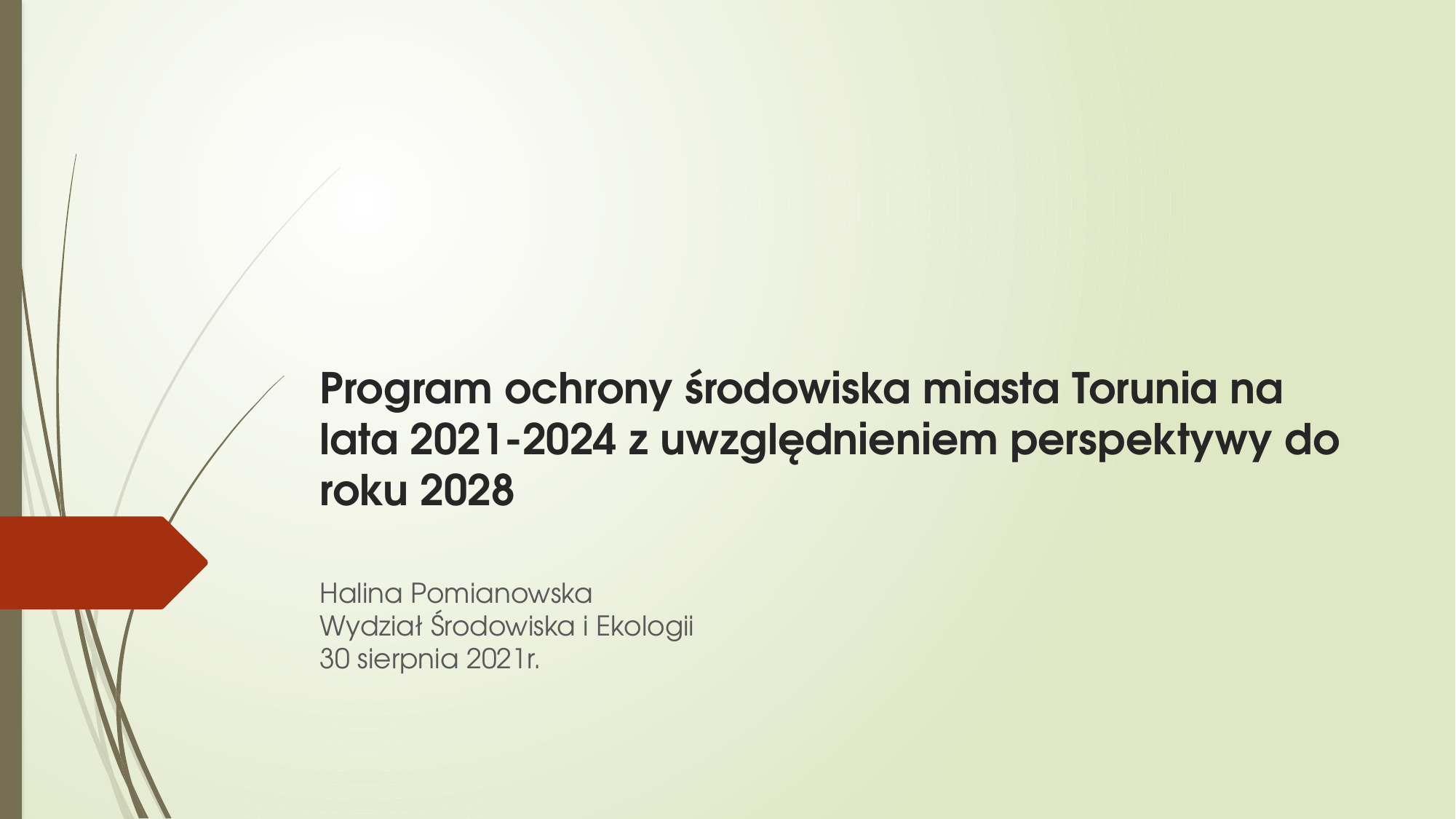

# Program ochrony środowiska miasta Torunia na lata 2021-2024 z uwzględnieniem perspektywy do roku 2028
Halina Pomianowska
Wydział Środowiska i Ekologii
30 sierpnia 2021r.